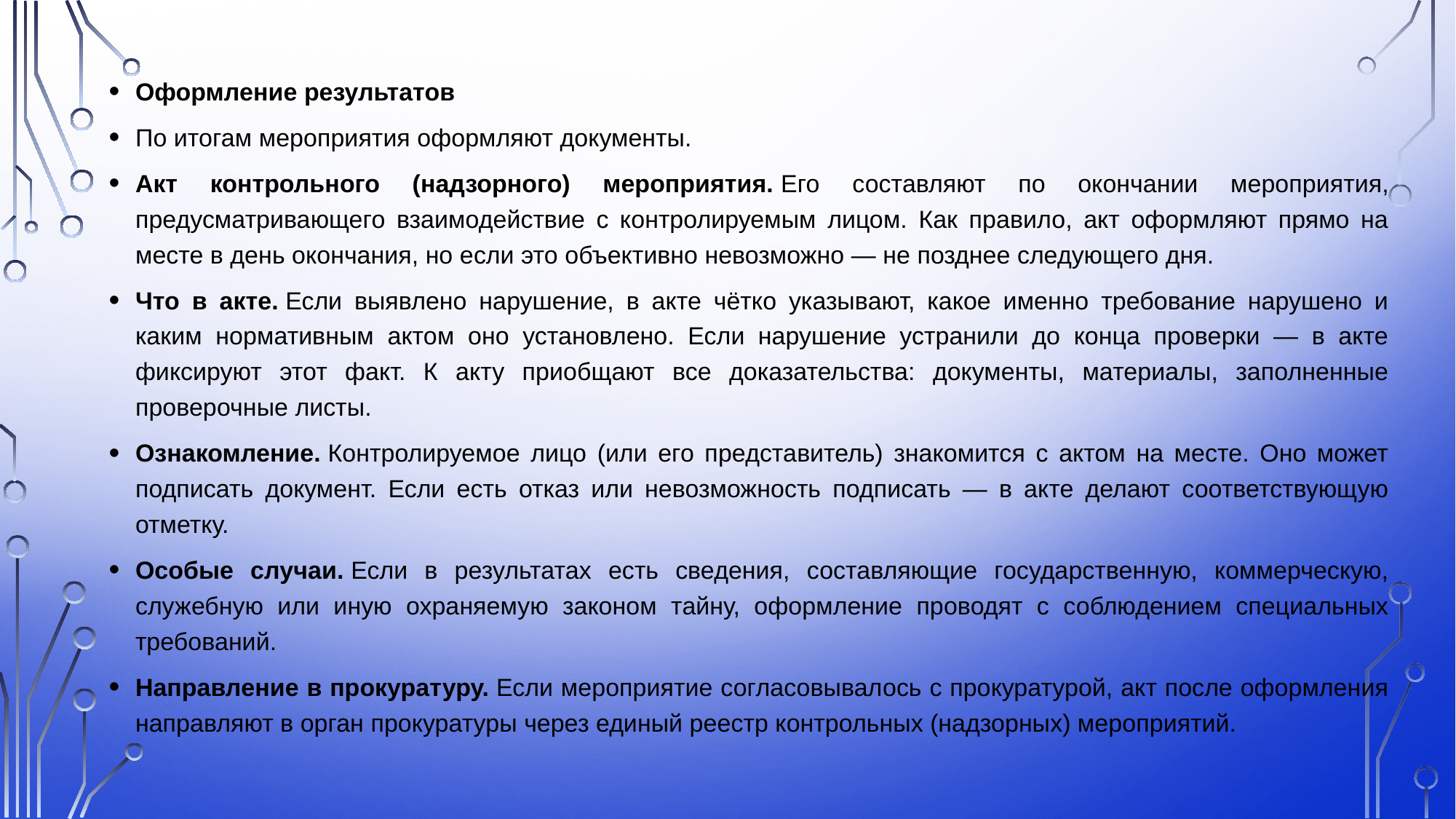

Оформление результатов
По итогам мероприятия оформляют документы.
Акт контрольного (надзорного) мероприятия. Его составляют по окончании мероприятия, предусматривающего взаимодействие с контролируемым лицом. Как правило, акт оформляют прямо на месте в день окончания, но если это объективно невозможно — не позднее следующего дня.
Что в акте. Если выявлено нарушение, в акте чётко указывают, какое именно требование нарушено и каким нормативным актом оно установлено. Если нарушение устранили до конца проверки — в акте фиксируют этот факт. К акту приобщают все доказательства: документы, материалы, заполненные проверочные листы.
Ознакомление. Контролируемое лицо (или его представитель) знакомится с актом на месте. Оно может подписать документ. Если есть отказ или невозможность подписать — в акте делают соответствующую отметку.
Особые случаи. Если в результатах есть сведения, составляющие государственную, коммерческую, служебную или иную охраняемую законом тайну, оформление проводят с соблюдением специальных требований.
Направление в прокуратуру. Если мероприятие согласовывалось с прокуратурой, акт после оформления направляют в орган прокуратуры через единый реестр контрольных (надзорных) мероприятий.